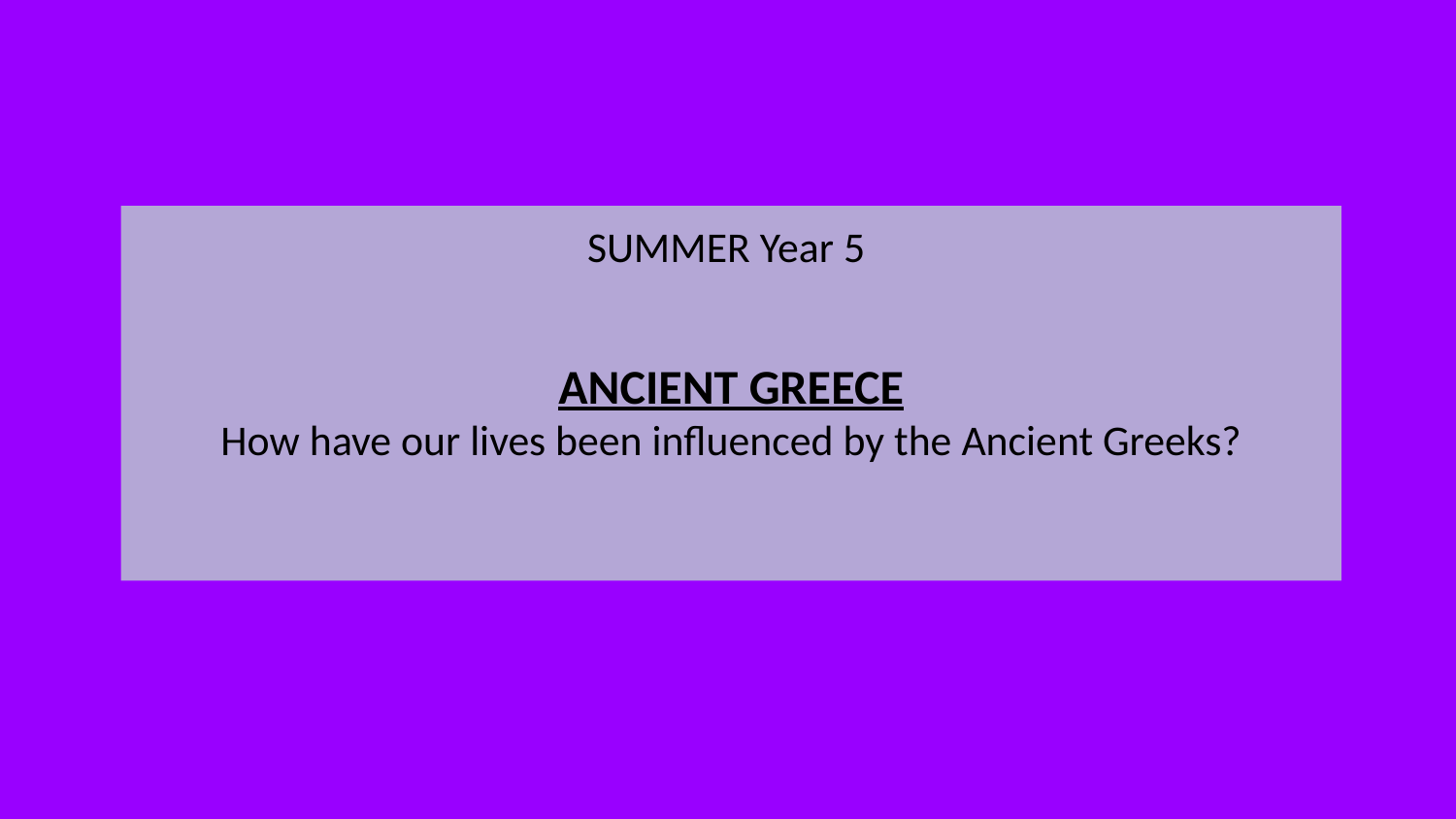

SUMMER Year 5

ANCIENT GREECE
How have our lives been influenced by the Ancient Greeks?